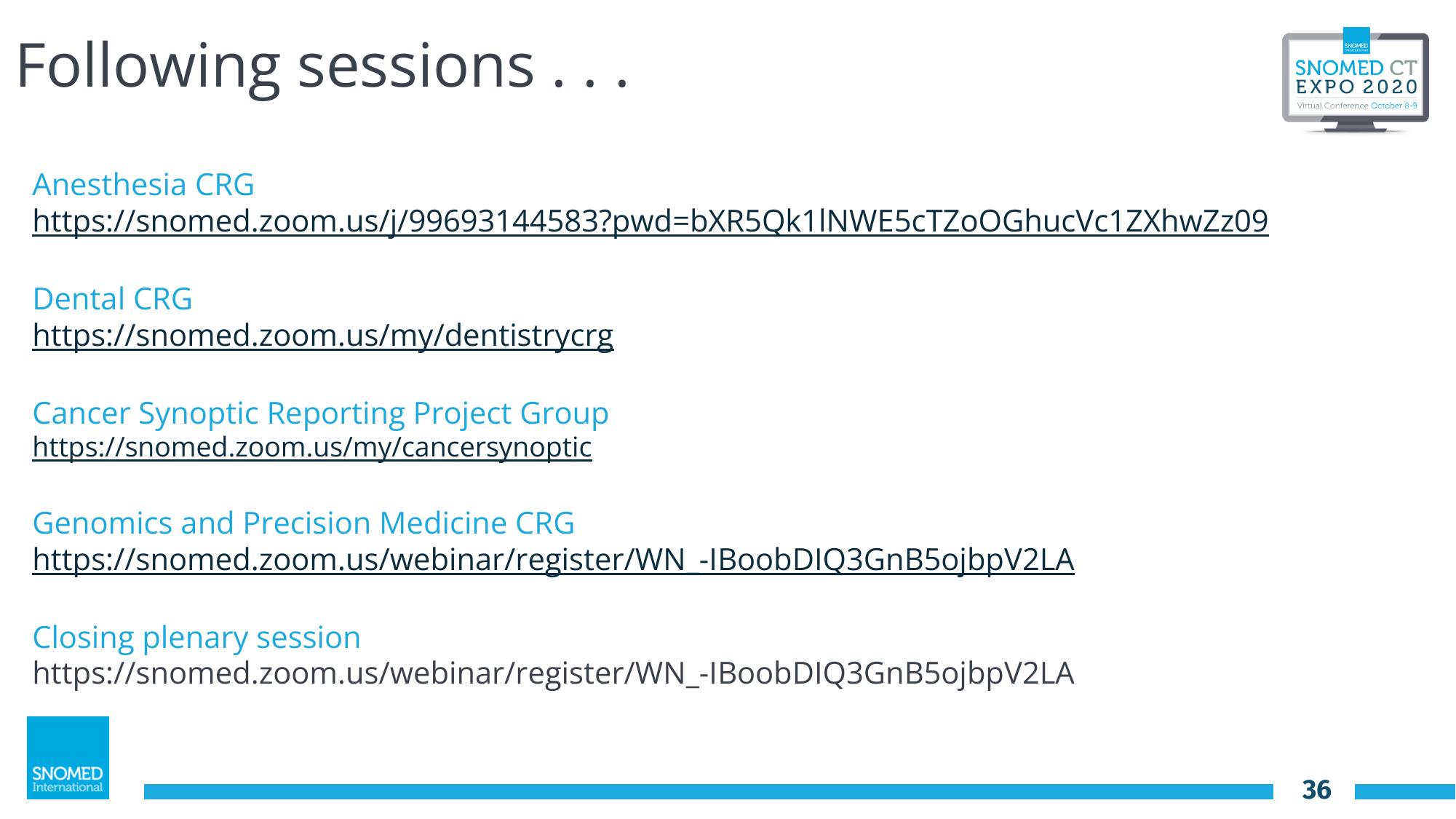

Following sessions . . .
Anesthesia CRG
https://snomed.zoom.us/j/99693144583?pwd=bXR5Qk1lNWE5cTZoOGhucVc1ZXhwZz09

Dental CRG
https://snomed.zoom.us/my/dentistrycrg

Cancer Synoptic Reporting Project Group
https://snomed.zoom.us/my/cancersynoptic

Genomics and Precision Medicine CRG
https://snomed.zoom.us/webinar/register/WN_-IBoobDIQ3GnB5ojbpV2LA

Closing plenary session
https://snomed.zoom.us/webinar/register/WN_-IBoobDIQ3GnB5ojbpV2LA